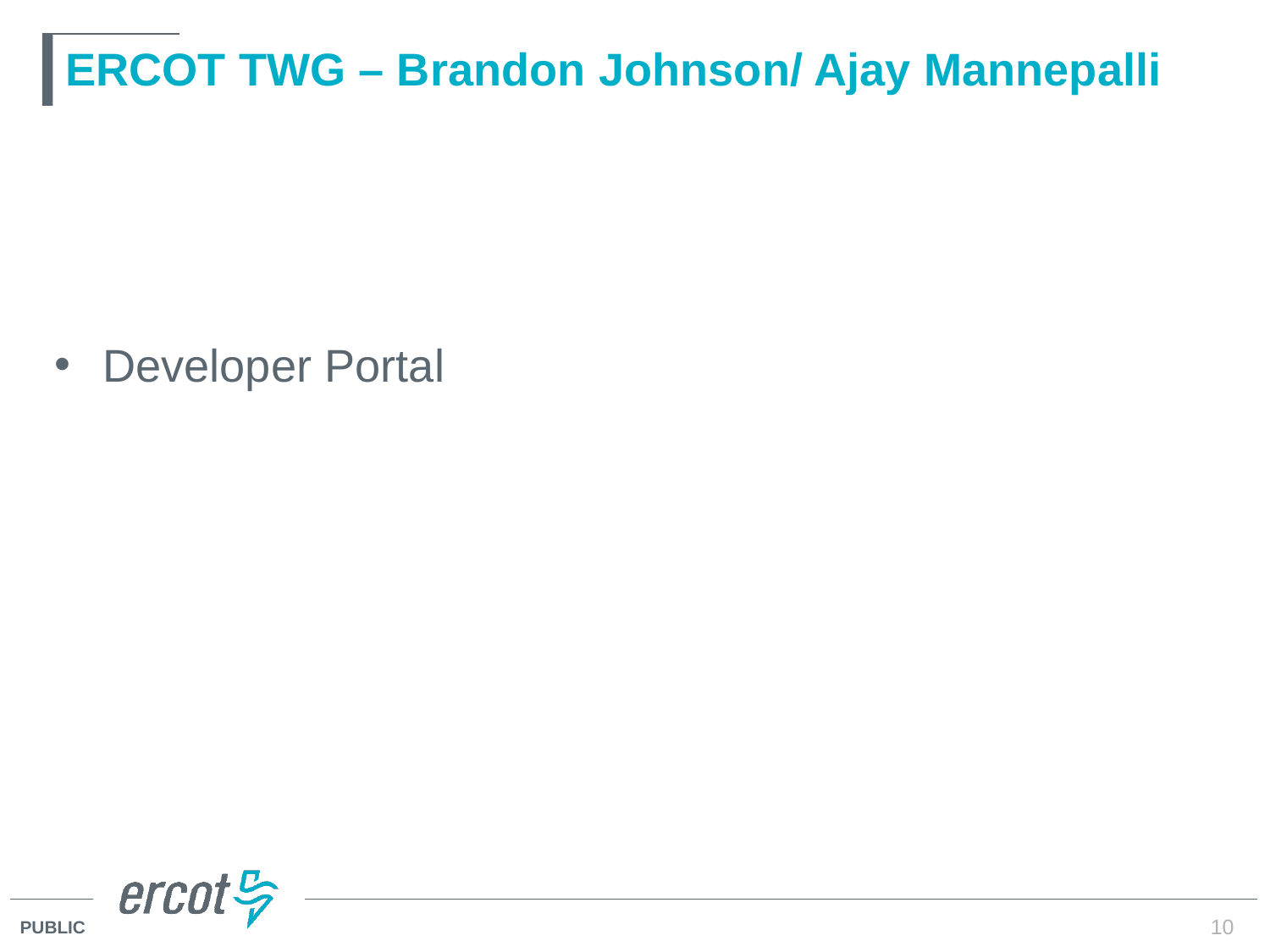

# ERCOT TWG – Brandon Johnson/ Ajay Mannepalli

Developer Portal
10